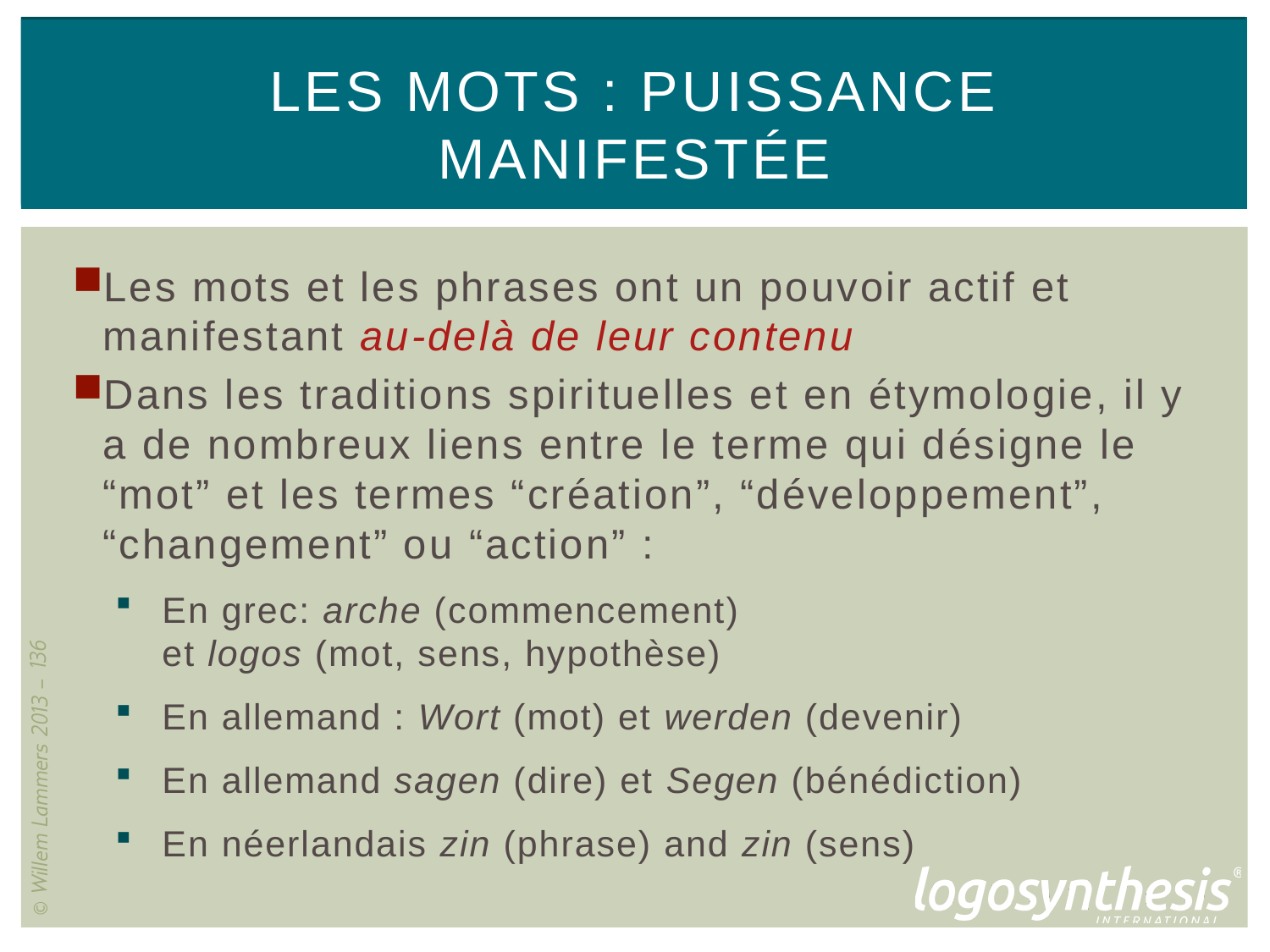

# Les mots : puissance manifestée
Les mots et les phrases ont un pouvoir actif et manifestant au-delà de leur contenu
Dans les traditions spirituelles et en étymologie, il y a de nombreux liens entre le terme qui désigne le “mot” et les termes “création”, “développement”, “changement” ou “action” :
En grec: arche (commencement)
et logos (mot, sens, hypothèse)
En allemand : Wort (mot) et werden (devenir)
En allemand sagen (dire) et Segen (bénédiction)
En néerlandais zin (phrase) and zin (sens)